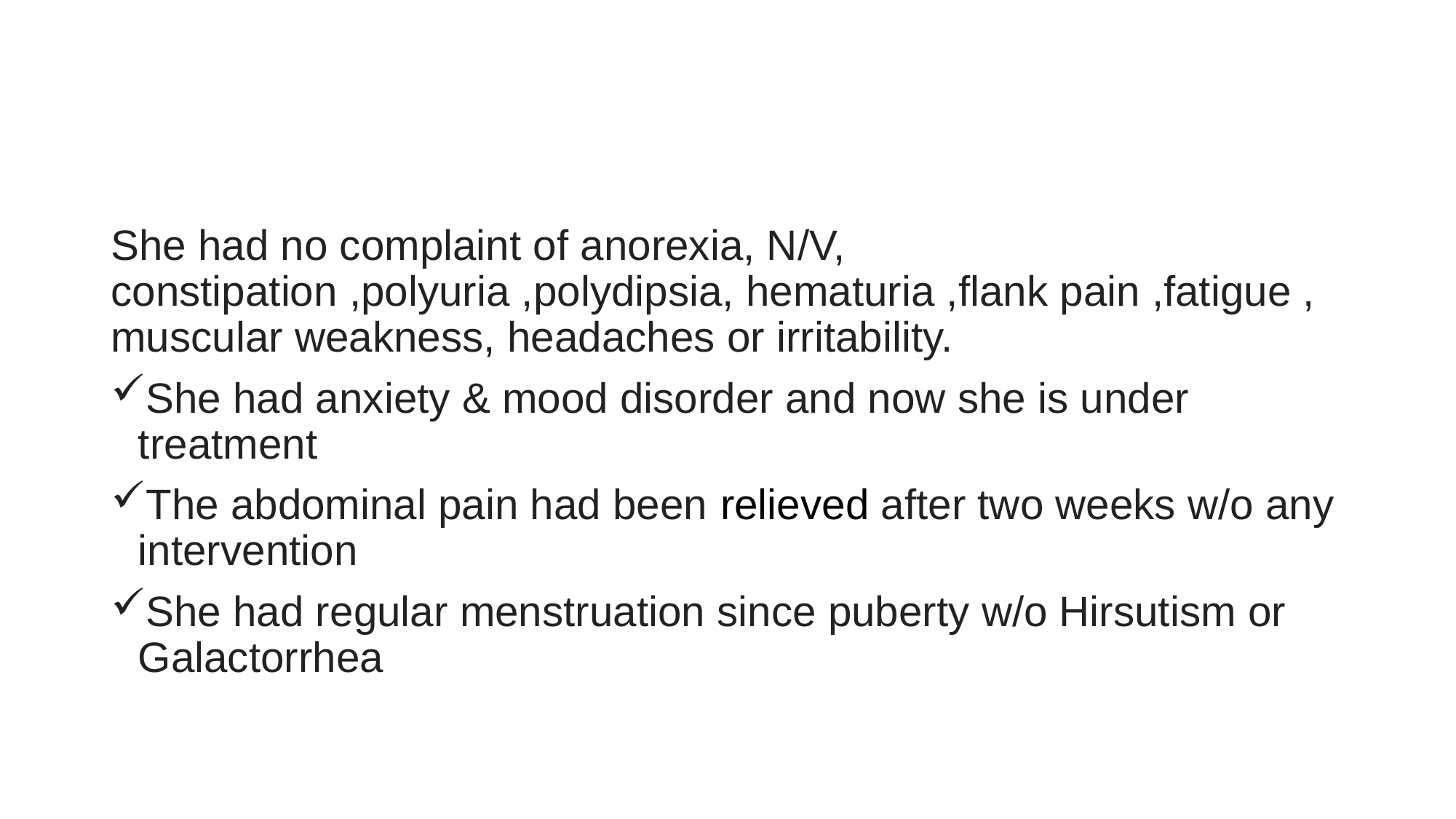

#
She had no complaint of anorexia, N/V, constipation ,polyuria ,polydipsia, hematuria ,flank pain ,fatigue , muscular weakness, headaches or irritability.
She had anxiety & mood disorder and now she is under treatment
The abdominal pain had been relieved after two weeks w/o any intervention
She had regular menstruation since puberty w/o Hirsutism or Galactorrhea